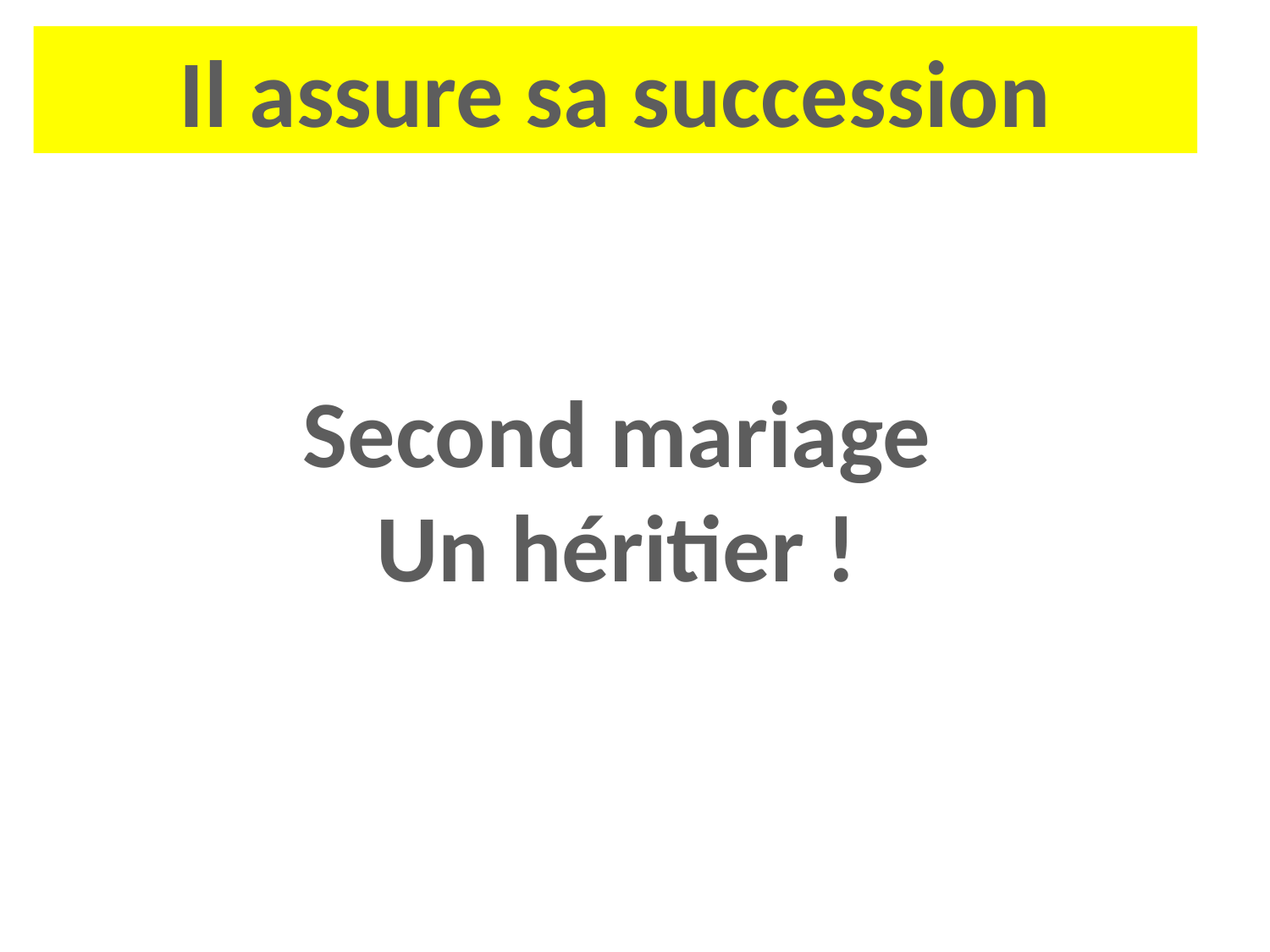

Il assure sa succession
Second mariage
Un héritier !